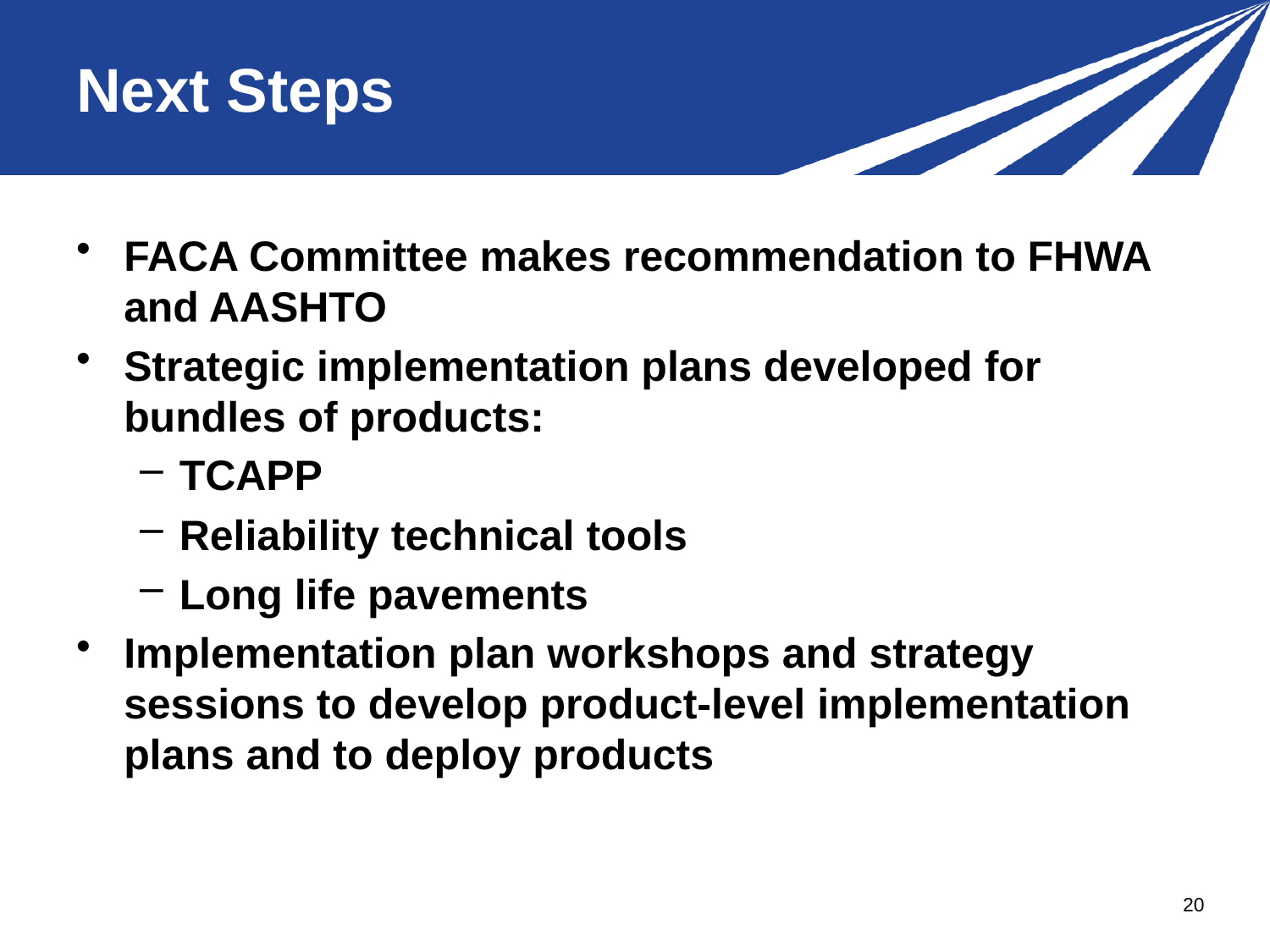

# Next Steps
FACA Committee makes recommendation to FHWA and AASHTO
Strategic implementation plans developed for bundles of products:
TCAPP
Reliability technical tools
Long life pavements
Implementation plan workshops and strategy sessions to develop product-level implementation plans and to deploy products
20